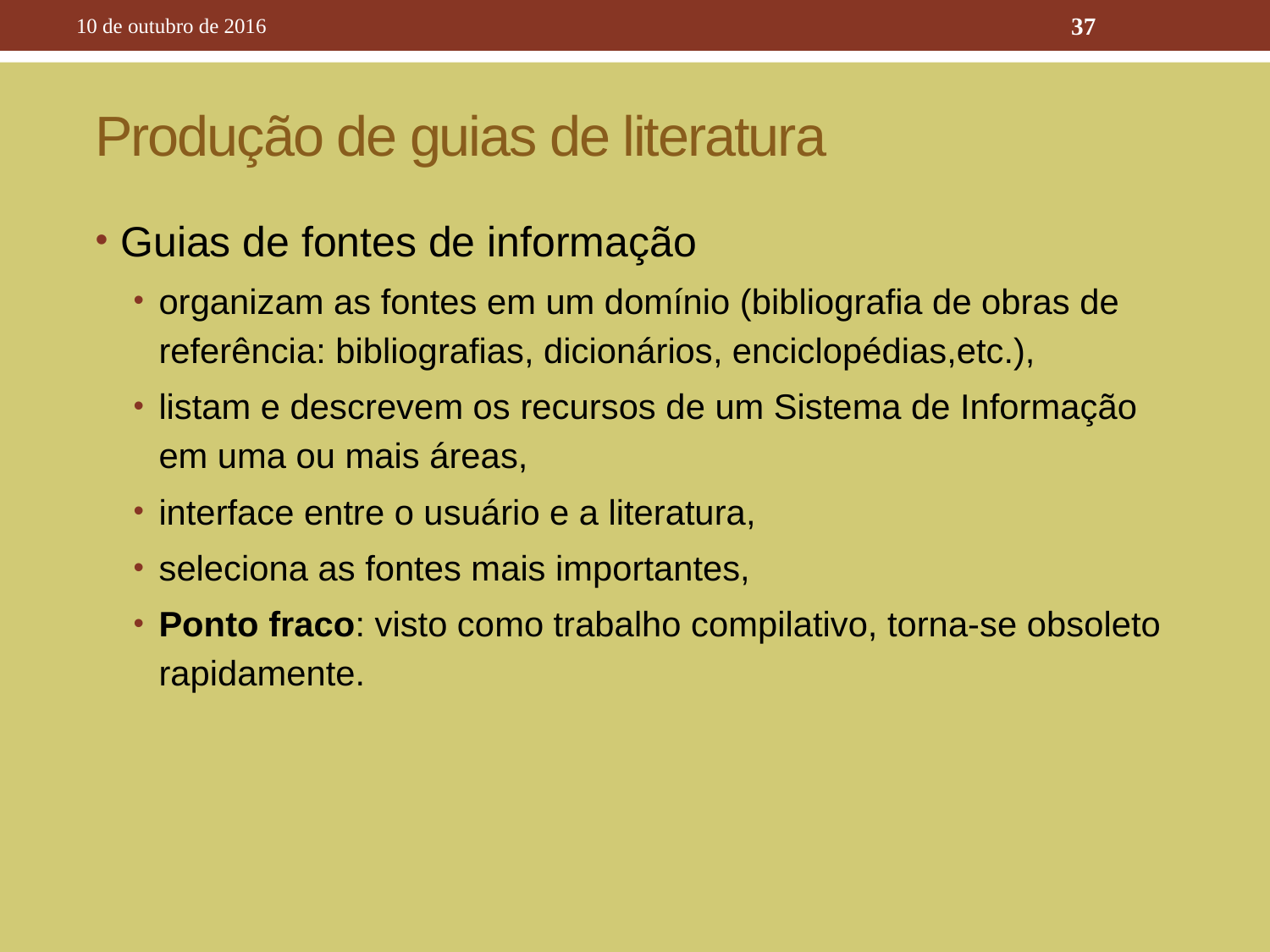

10 de outubro de 2016

37
# Produção de guias de literatura
Guias de fontes de informação
organizam as fontes em um domínio (bibliografia de obras de referência: bibliografias, dicionários, enciclopédias,etc.),
listam e descrevem os recursos de um Sistema de Informação em uma ou mais áreas,
interface entre o usuário e a literatura,
seleciona as fontes mais importantes,
Ponto fraco: visto como trabalho compilativo, torna-se obsoleto rapidamente.